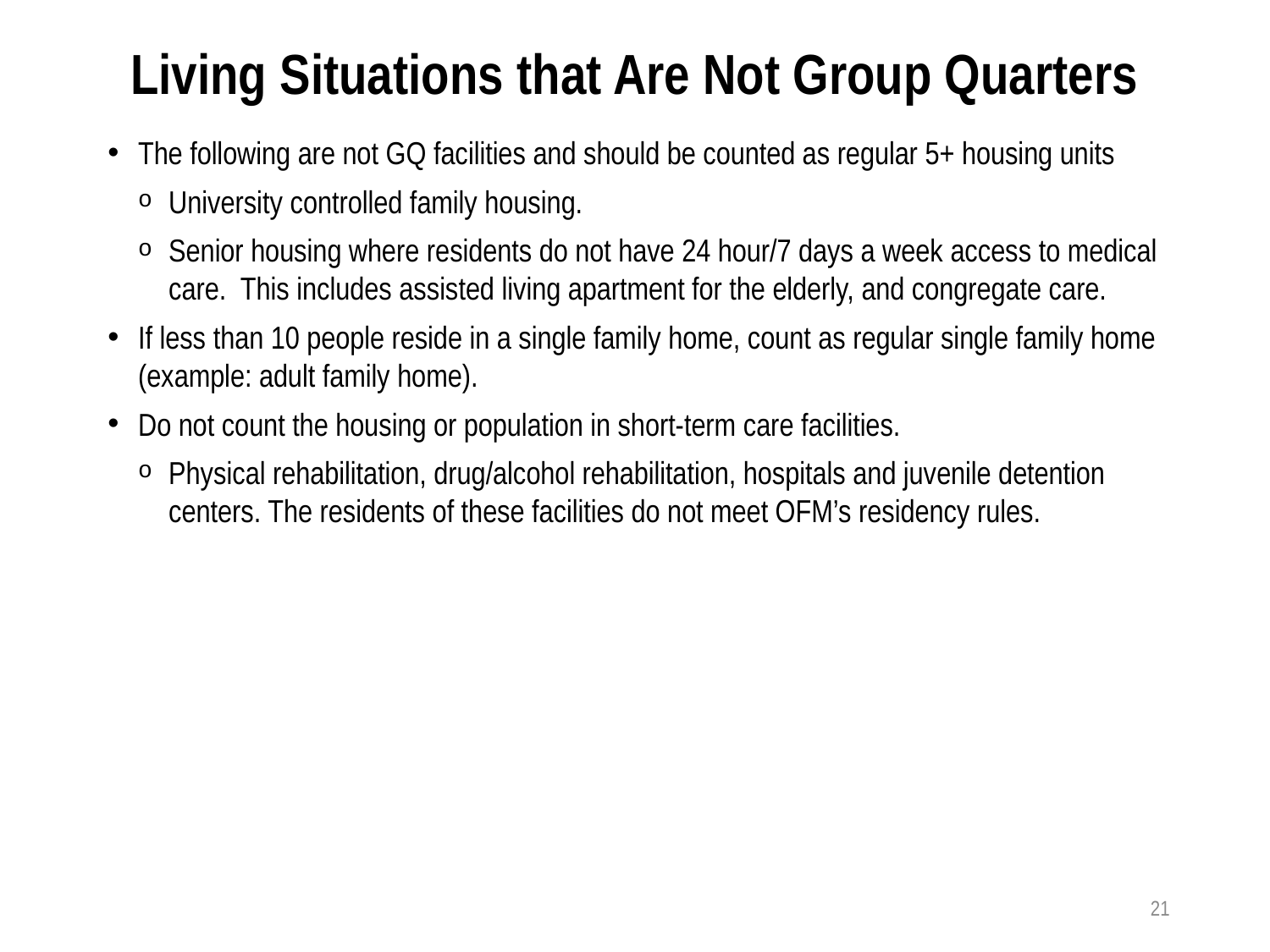

Living Situations that Are Not Group Quarters
The following are not GQ facilities and should be counted as regular 5+ housing units
University controlled family housing.
Senior housing where residents do not have 24 hour/7 days a week access to medical care.  This includes assisted living apartment for the elderly, and congregate care.
If less than 10 people reside in a single family home, count as regular single family home (example: adult family home).
Do not count the housing or population in short-term care facilities.
Physical rehabilitation, drug/alcohol rehabilitation, hospitals and juvenile detention centers. The residents of these facilities do not meet OFM’s residency rules.

21